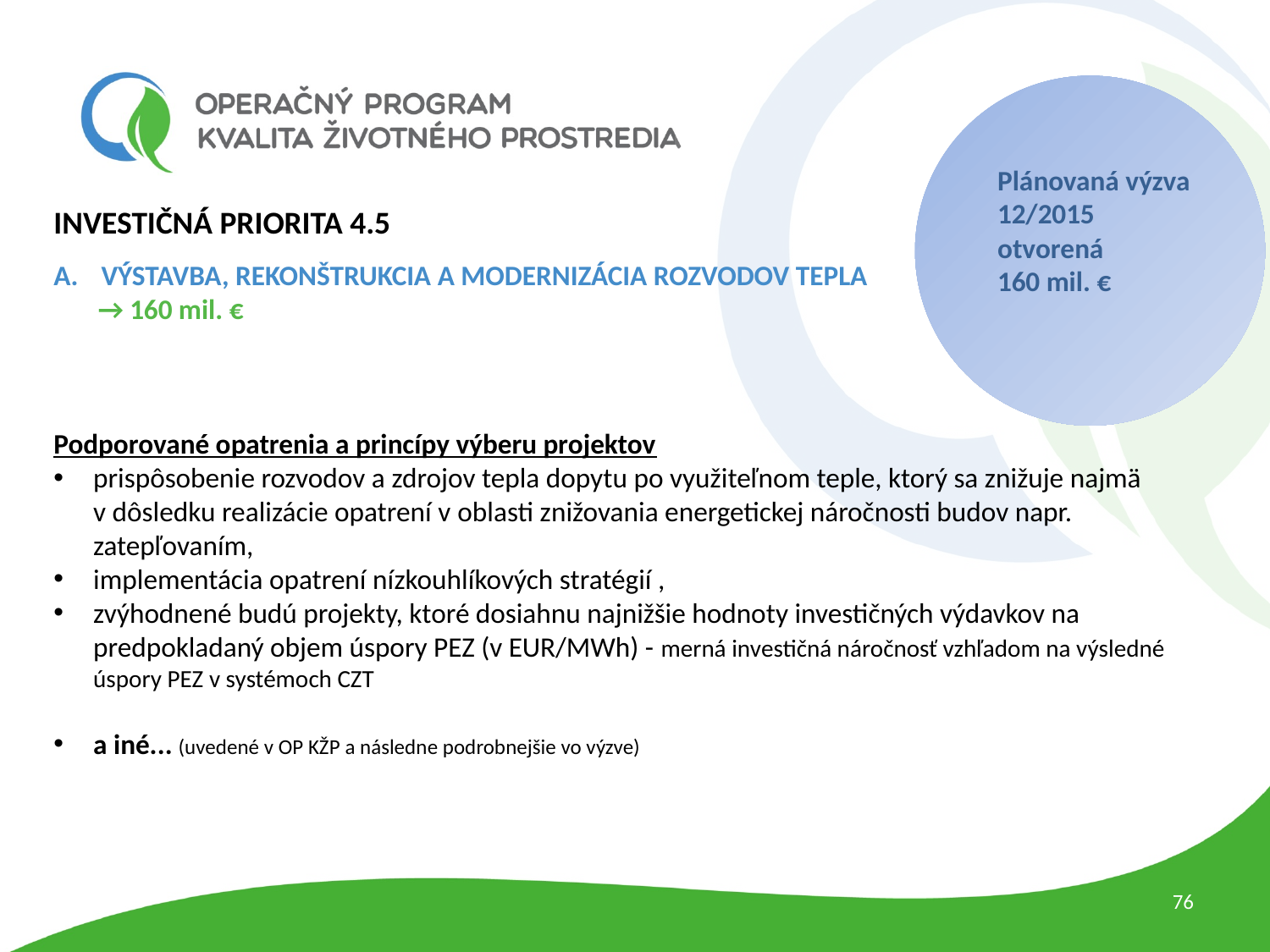

Plánovaná výzva
12/2015
otvorená
160 mil. €
Investičná priorita 4.5

Výstavba, rekonštrukcia a modernizácia rozvodov tepla
       → 160 mil. €

Podporované opatrenia a princípy výberu projektov
prispôsobenie rozvodov a zdrojov tepla dopytu po využiteľnom teple, ktorý sa znižuje najmä v dôsledku realizácie opatrení v oblasti znižovania energetickej náročnosti budov napr. zatepľovaním,
implementácia opatrení nízkouhlíkových stratégií ,
zvýhodnené budú projekty, ktoré dosiahnu najnižšie hodnoty investičných výdavkov na predpokladaný objem úspory PEZ (v EUR/MWh) - merná investičná náročnosť vzhľadom na výsledné úspory PEZ v systémoch CZT

a iné... (uvedené v OP KŽP a následne podrobnejšie vo výzve)

76